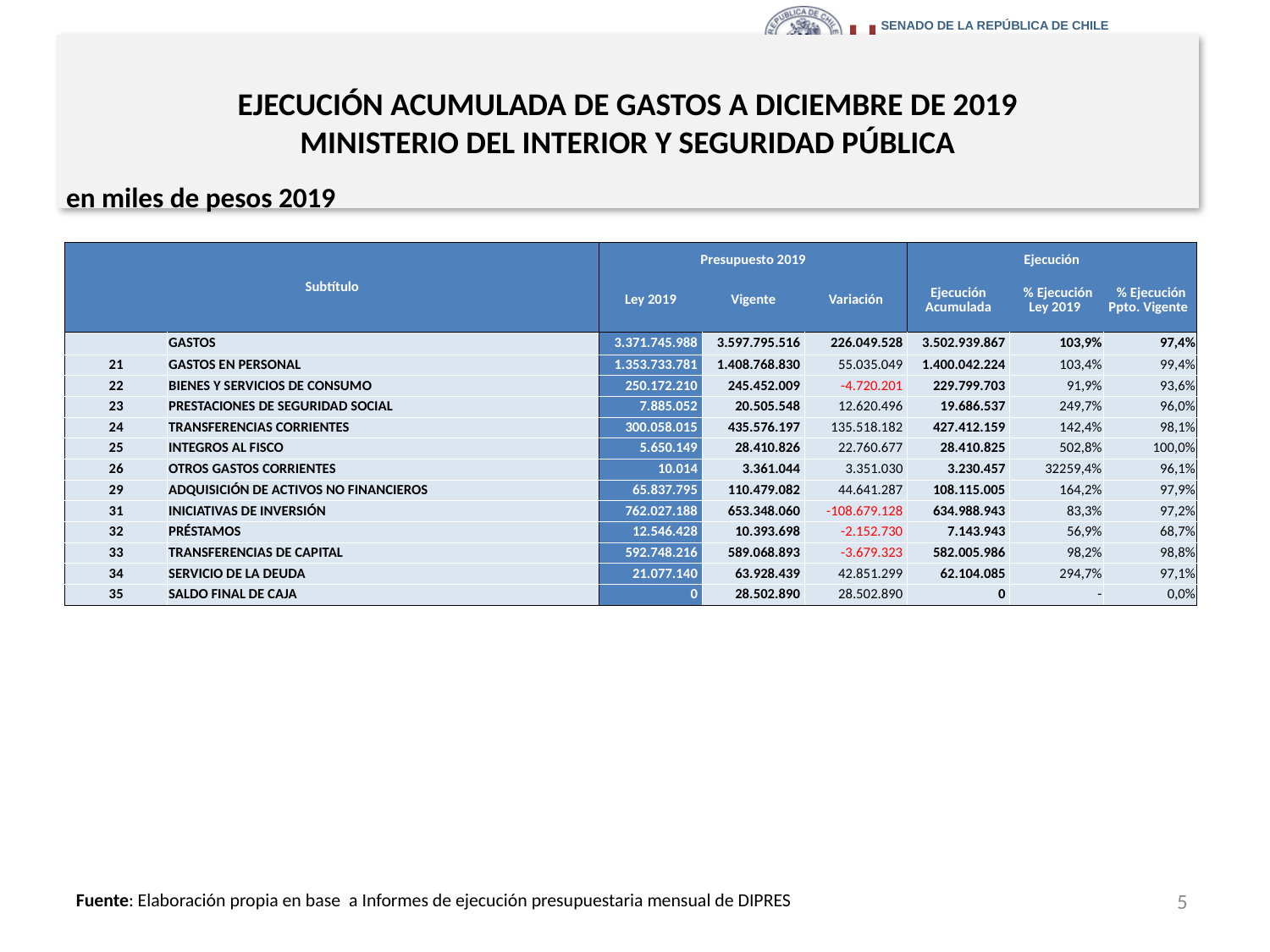

# EJECUCIÓN ACUMULADA DE GASTOS A DICIEMBRE DE 2019 MINISTERIO DEL INTERIOR Y SEGURIDAD PÚBLICA
en miles de pesos 2019
| Subtítulo |  | Presupuesto 2019 |  |  | Ejecución |  |  |
| --- | --- | --- | --- | --- | --- | --- | --- |
|  |  | Ley 2019 | Vigente | Variación | Ejecución Acumulada | % Ejecución Ley 2019 | % Ejecución Ppto. Vigente |
|  | GASTOS | 3.371.745.988 | 3.597.795.516 | 226.049.528 | 3.502.939.867 | 103,9% | 97,4% |
| 21 | GASTOS EN PERSONAL | 1.353.733.781 | 1.408.768.830 | 55.035.049 | 1.400.042.224 | 103,4% | 99,4% |
| 22 | BIENES Y SERVICIOS DE CONSUMO | 250.172.210 | 245.452.009 | -4.720.201 | 229.799.703 | 91,9% | 93,6% |
| 23 | PRESTACIONES DE SEGURIDAD SOCIAL | 7.885.052 | 20.505.548 | 12.620.496 | 19.686.537 | 249,7% | 96,0% |
| 24 | TRANSFERENCIAS CORRIENTES | 300.058.015 | 435.576.197 | 135.518.182 | 427.412.159 | 142,4% | 98,1% |
| 25 | INTEGROS AL FISCO | 5.650.149 | 28.410.826 | 22.760.677 | 28.410.825 | 502,8% | 100,0% |
| 26 | OTROS GASTOS CORRIENTES | 10.014 | 3.361.044 | 3.351.030 | 3.230.457 | 32259,4% | 96,1% |
| 29 | ADQUISICIÓN DE ACTIVOS NO FINANCIEROS | 65.837.795 | 110.479.082 | 44.641.287 | 108.115.005 | 164,2% | 97,9% |
| 31 | INICIATIVAS DE INVERSIÓN | 762.027.188 | 653.348.060 | -108.679.128 | 634.988.943 | 83,3% | 97,2% |
| 32 | PRÉSTAMOS | 12.546.428 | 10.393.698 | -2.152.730 | 7.143.943 | 56,9% | 68,7% |
| 33 | TRANSFERENCIAS DE CAPITAL | 592.748.216 | 589.068.893 | -3.679.323 | 582.005.986 | 98,2% | 98,8% |
| 34 | SERVICIO DE LA DEUDA | 21.077.140 | 63.928.439 | 42.851.299 | 62.104.085 | 294,7% | 97,1% |
| 35 | SALDO FINAL DE CAJA | 0 | 28.502.890 | 28.502.890 | 0 | - | 0,0% |
5